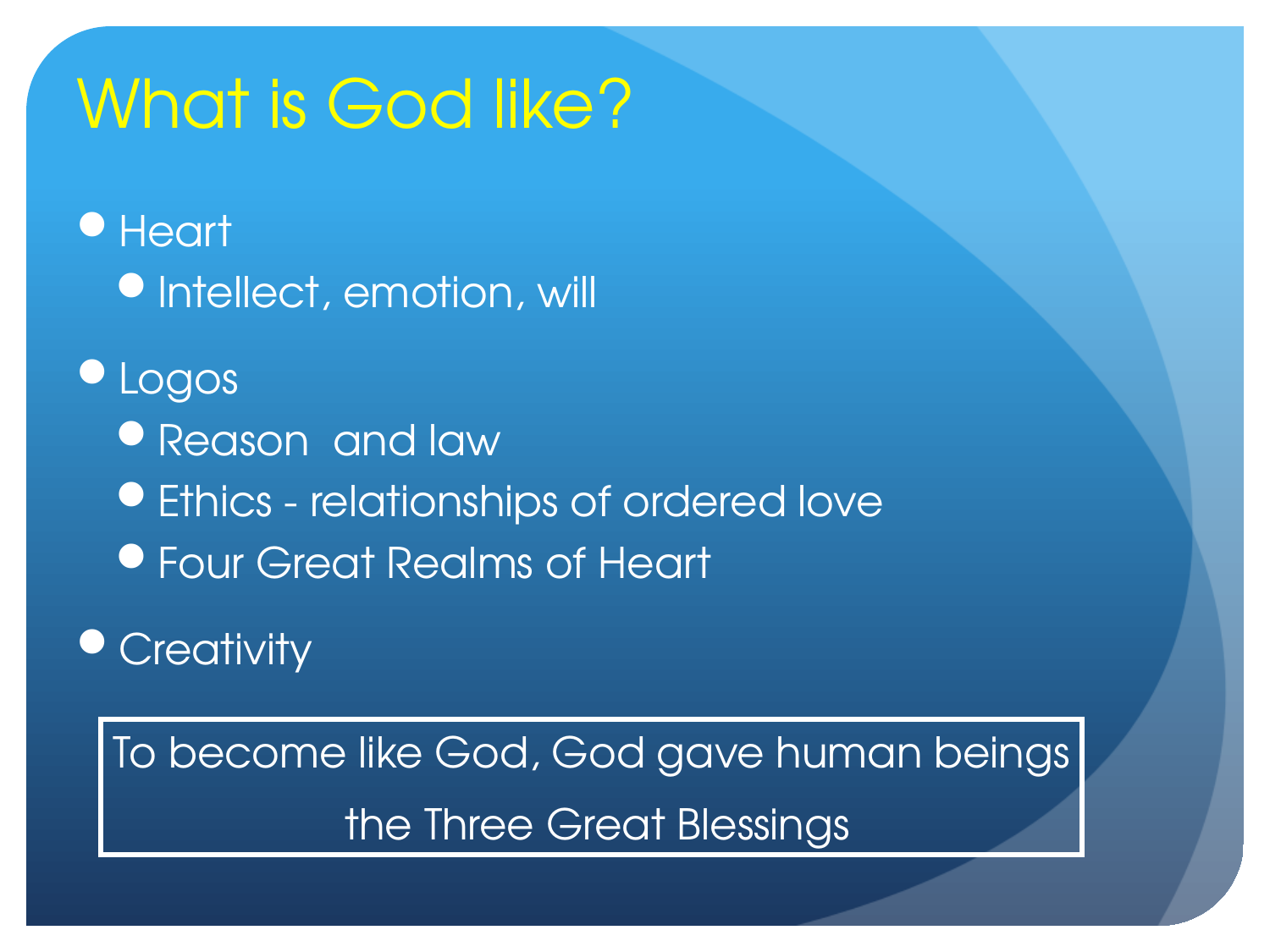

# What is God like?
Heart
Intellect, emotion, will
Logos
Reason  and law
Ethics - relationships of ordered love
Four Great Realms of Heart
Creativity
To become like God, God gave human beings
 the Three Great Blessings